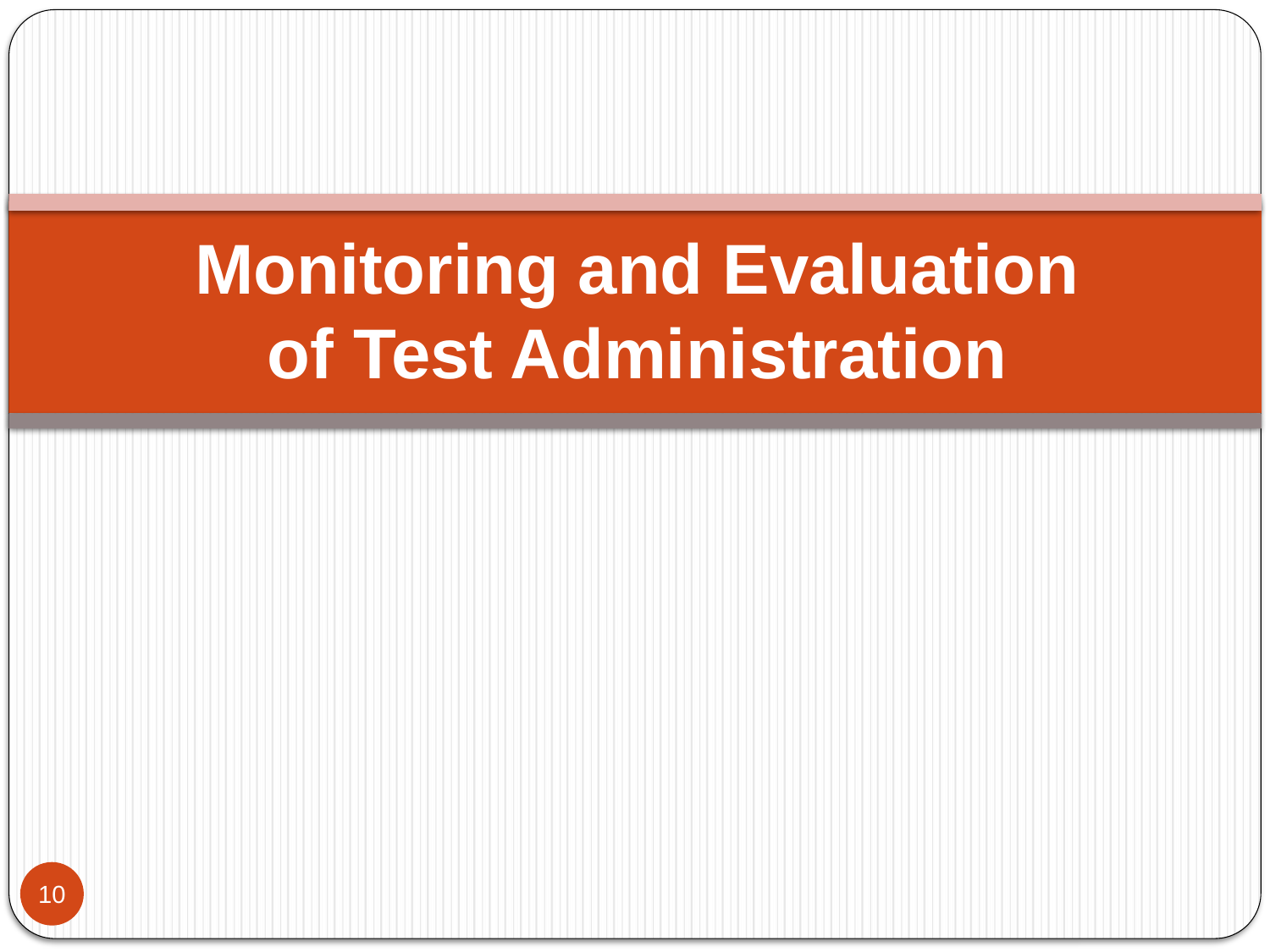

# Monitoring and Evaluation of Test Administration

10